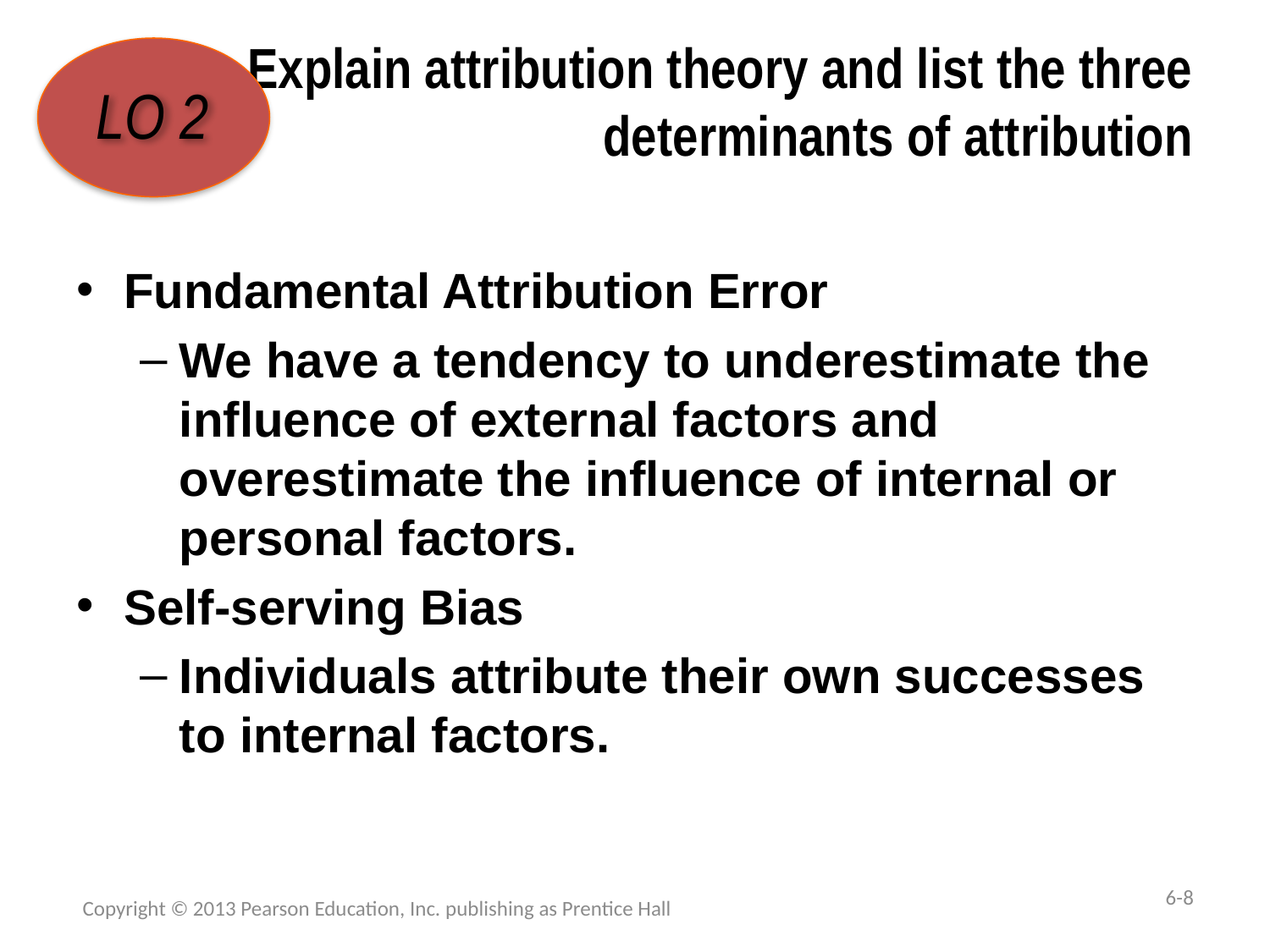

# Explain attribution theory and list the three determinants of attribution

LO 2
Fundamental Attribution Error
We have a tendency to underestimate the influence of external factors and overestimate the influence of internal or personal factors.
Self-serving Bias
Individuals attribute their own successes to internal factors.
6-8
Copyright © 2013 Pearson Education, Inc. publishing as Prentice Hall